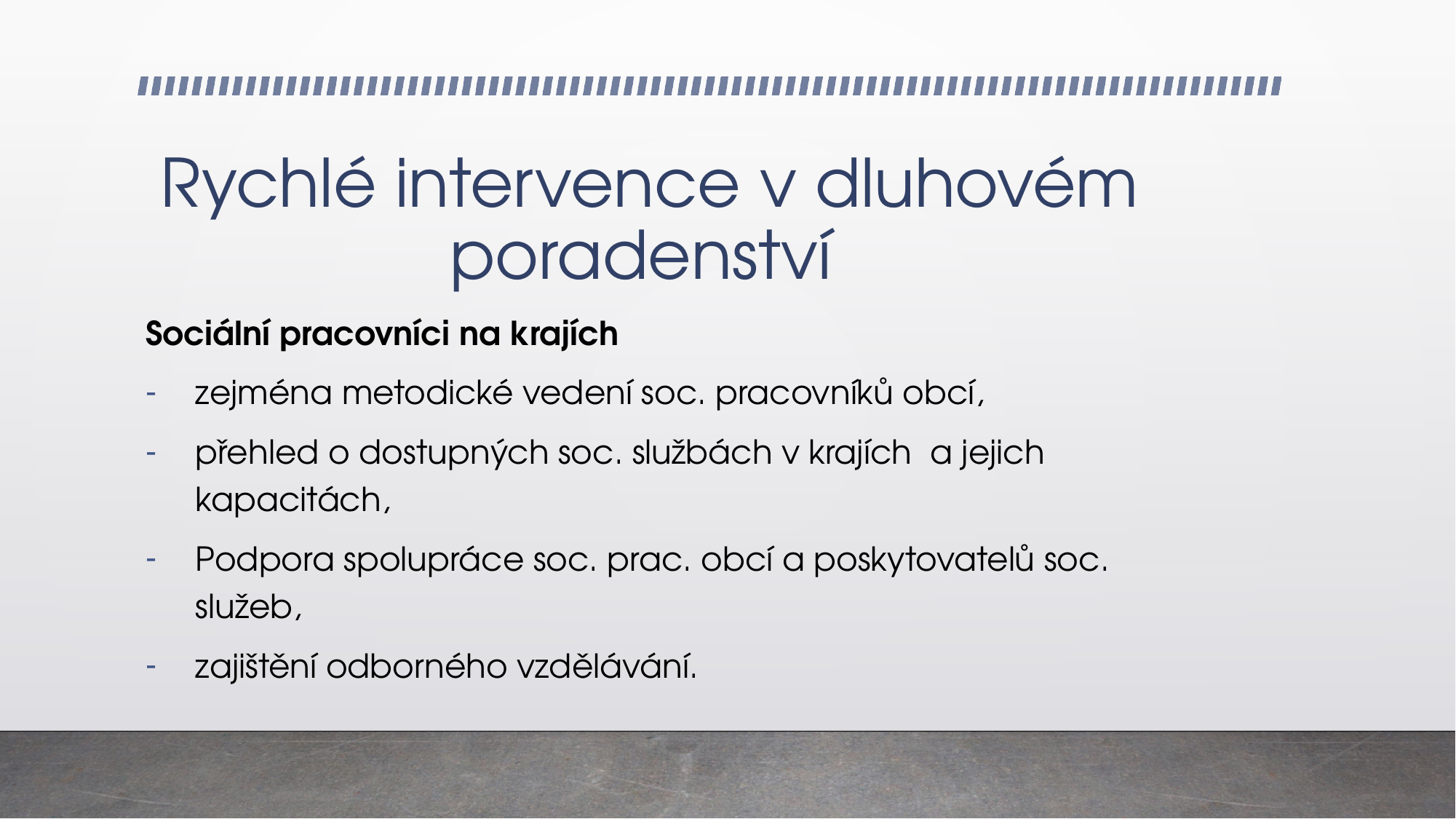

# Rychlé intervence v dluhovém poradenství
Sociální pracovníci na krajích
zejména metodické vedení soc. pracovníků obcí,
přehled o dostupných soc. službách v krajích  a jejich kapacitách,
Podpora spolupráce soc. prac. obcí a poskytovatelů soc. služeb,
zajištění odborného vzdělávání.